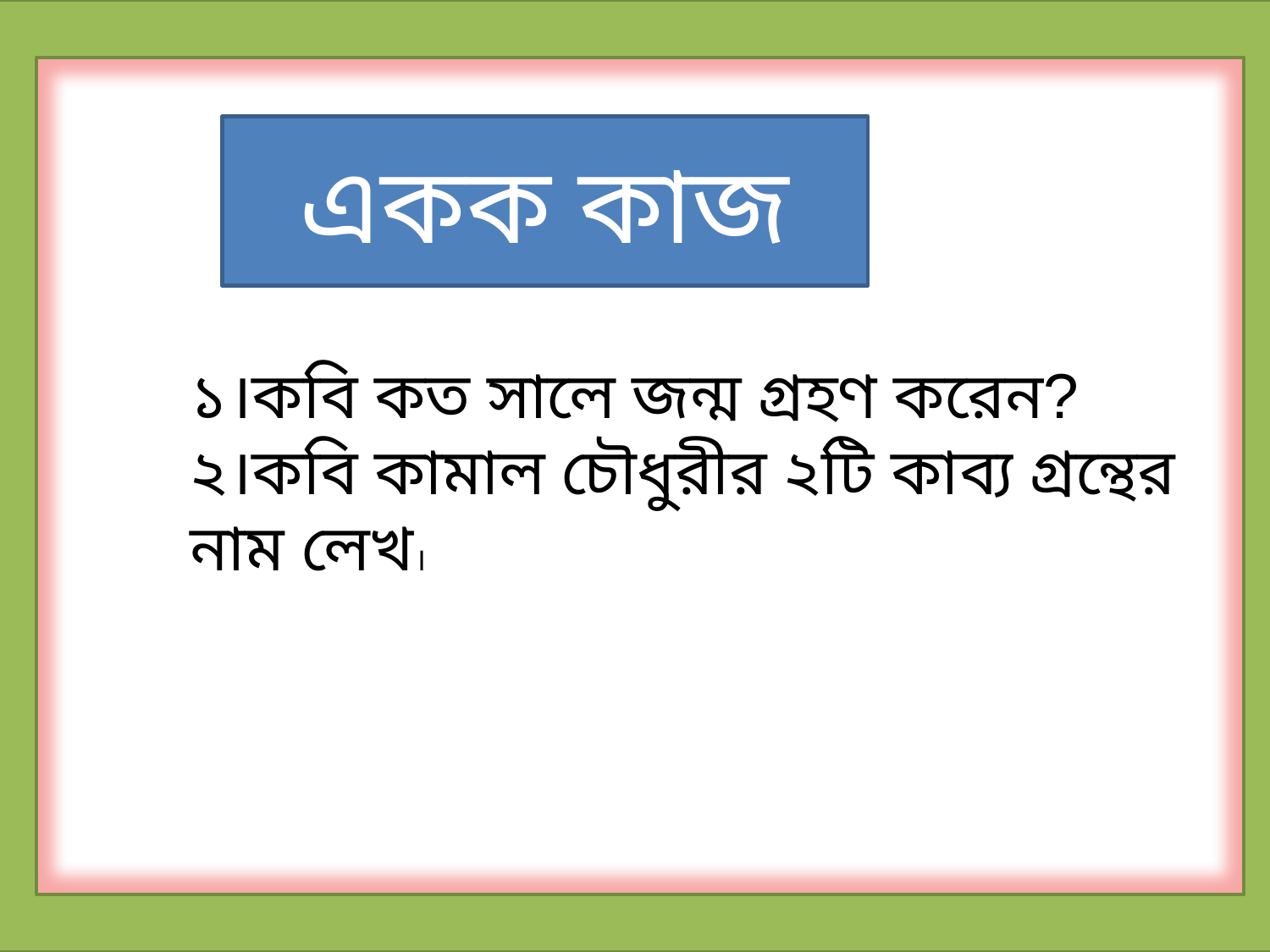

একক কাজ
১।কবি কত সালে জন্ম গ্রহণ করেন?
২।কবি কামাল চৌধুরীর ২টি কাব্য গ্রন্থের নাম লেখ।